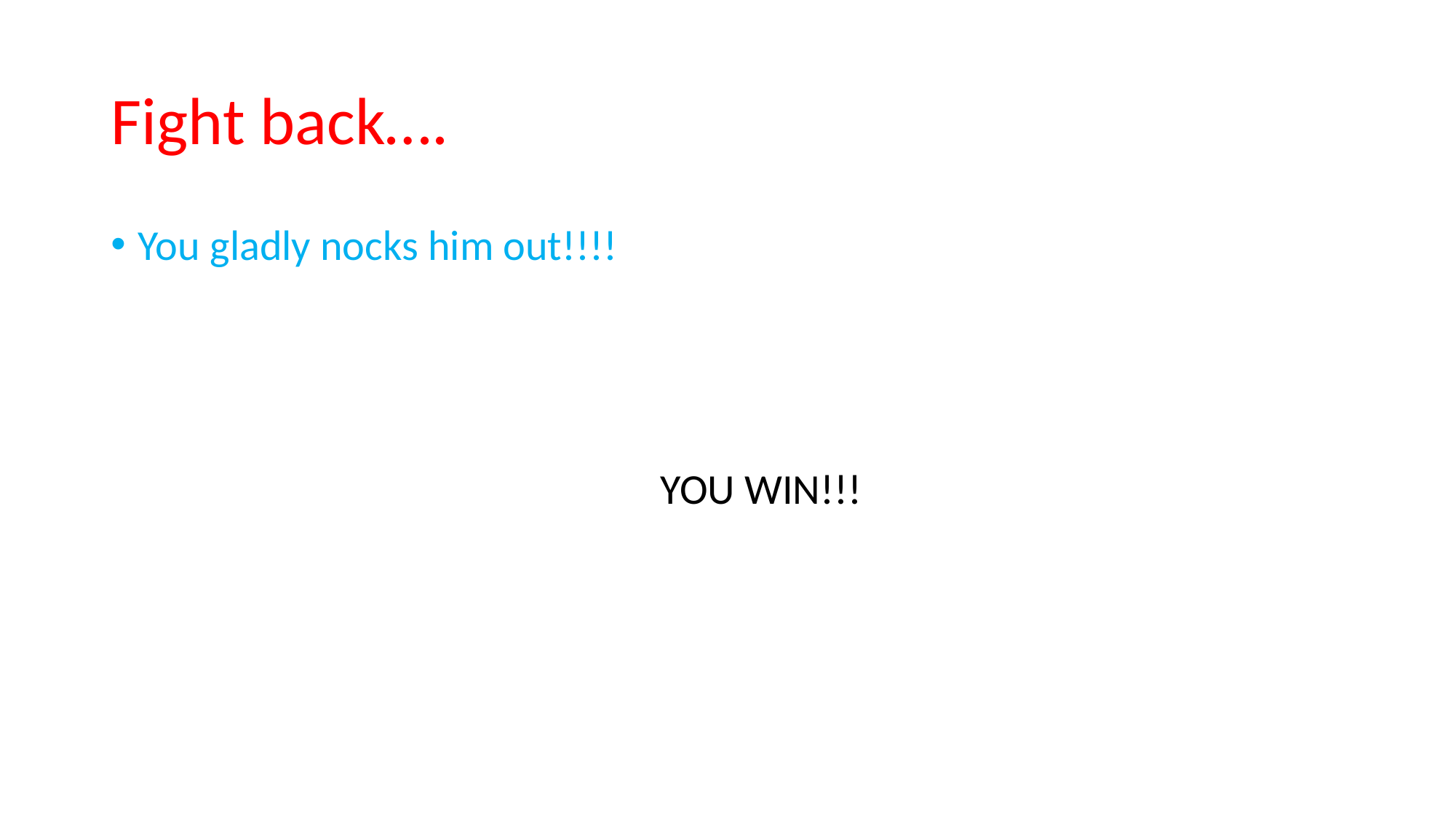

# Fight back….
You gladly nocks him out!!!!

                                                         YOU WIN!!!